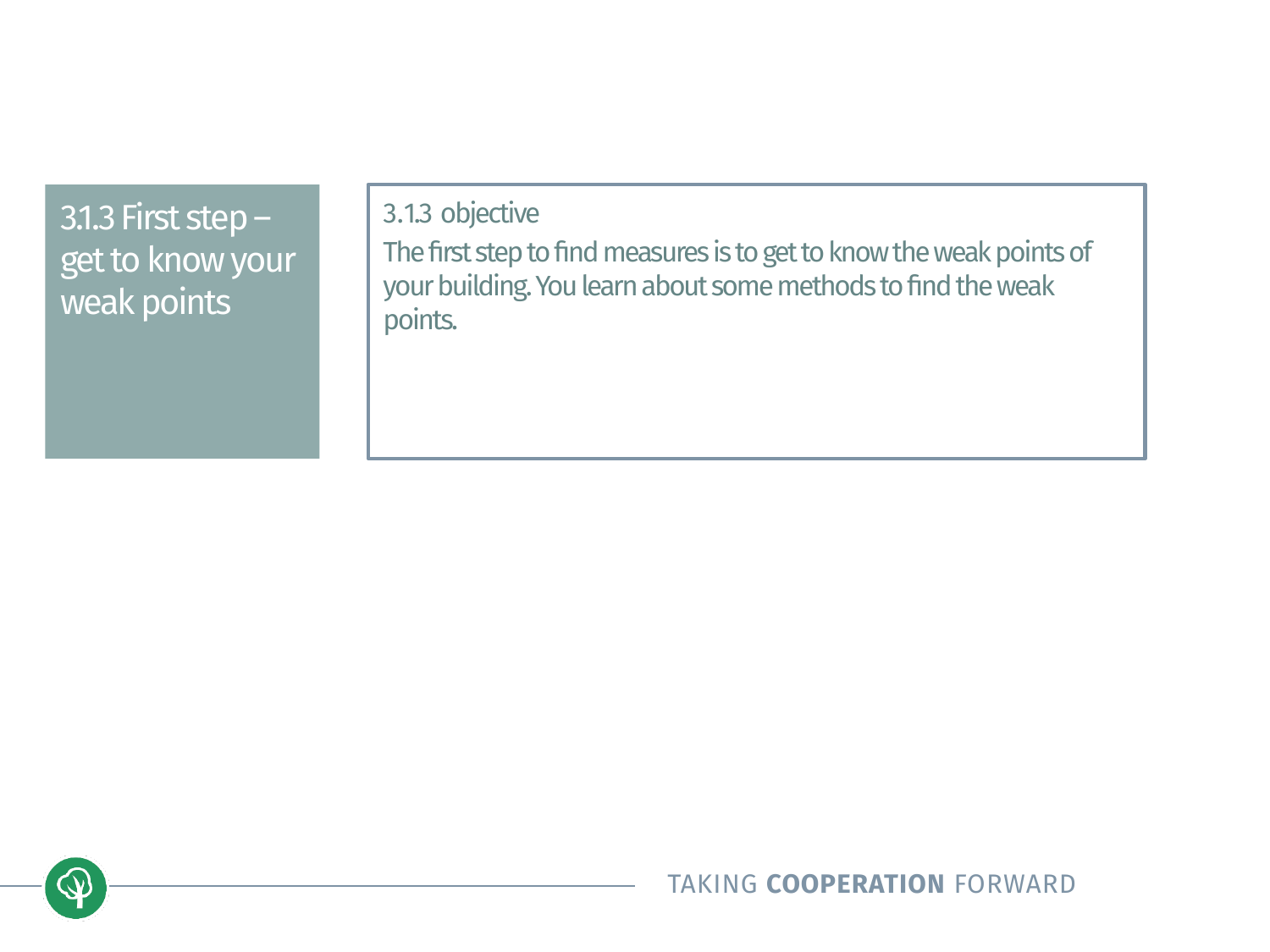

3.1.3 First step – get to know your weak points
3.1.3 objective
The first step to find measures is to get to know the weak points of your building. You learn about some methods to find the weak points.